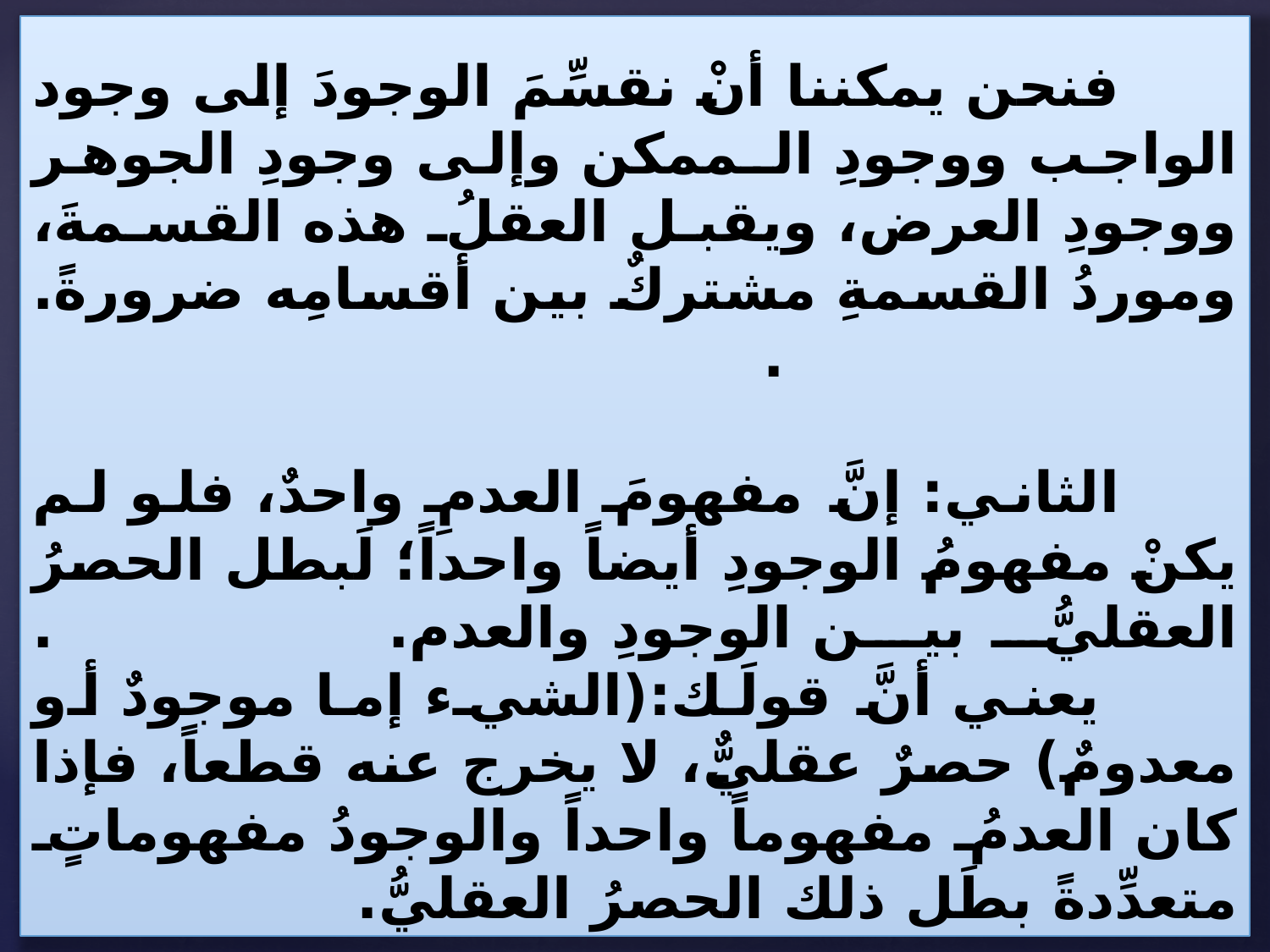

# أدلَّةُ القائلين بالاشتراك المعنويِّ:                      : الأوَّل: أنَّ مفهومَ الوجودِ قابلٌ للتقسيم بين الماهيَّات، وكلُّ ما هو كذلك فهو مشتركٌ بينها، فيكون الوجود مشتركاً بينها.                  . فنحن يمكننا أنْ نقسِّمَ الوجودَ إلى وجود الواجب ووجودِ الـممكن وإلى وجودِ الجوهر ووجودِ العرض، ويقبل العقلُ هذه القسمةَ، وموردُ القسمةِ مشتركٌ بين أقسامِه ضرورةً.                        . الثاني: إنَّ مفهومَ العدمِ واحدٌ، فلو لم يكنْ مفهومُ الوجودِ أيضاً واحداً؛ لَبطل الحصرُ العقليُّ بين الوجودِ والعدم.                 . يعني أنَّ قولَك:(الشيء إما موجودٌ أو معدومٌ) حصرٌ عقليٌّ، لا يخرج عنه قطعاً، فإذا كان العدمُ مفهوماً واحداً والوجودُ مفهوماتٍ متعدِّدةً بطَل ذلك الحصرُ العقليُّ.